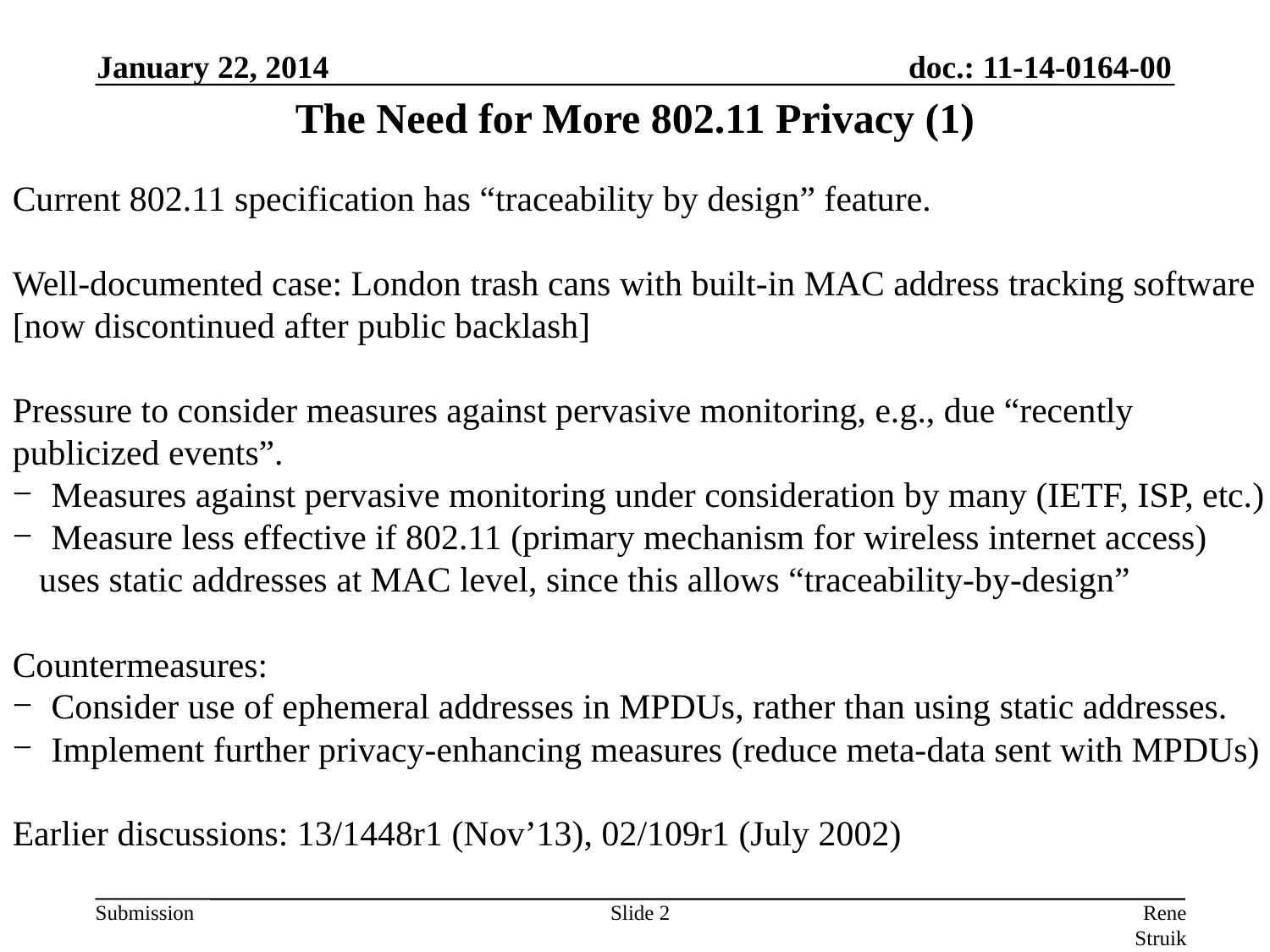

# The Need for More 802.11 Privacy (1)
January 22, 2014

Current 802.11 specification has “traceability by design” feature.

Well-documented case: London trash cans with built-in MAC address tracking software [now discontinued after public backlash]

Pressure to consider measures against pervasive monitoring, e.g., due “recently
publicized events”.
 Measures against pervasive monitoring under consideration by many (IETF, ISP, etc.)
 Measure less effective if 802.11 (primary mechanism for wireless internet access)
   uses static addresses at MAC level, since this allows “traceability-by-design”

Countermeasures:
 Consider use of ephemeral addresses in MPDUs, rather than using static addresses.
 Implement further privacy-enhancing measures (reduce meta-data sent with MPDUs)

Earlier discussions: 13/1448r1 (Nov’13), 02/109r1 (July 2002)
Slide 2
Rene Struik (Struik Security Consultancy)